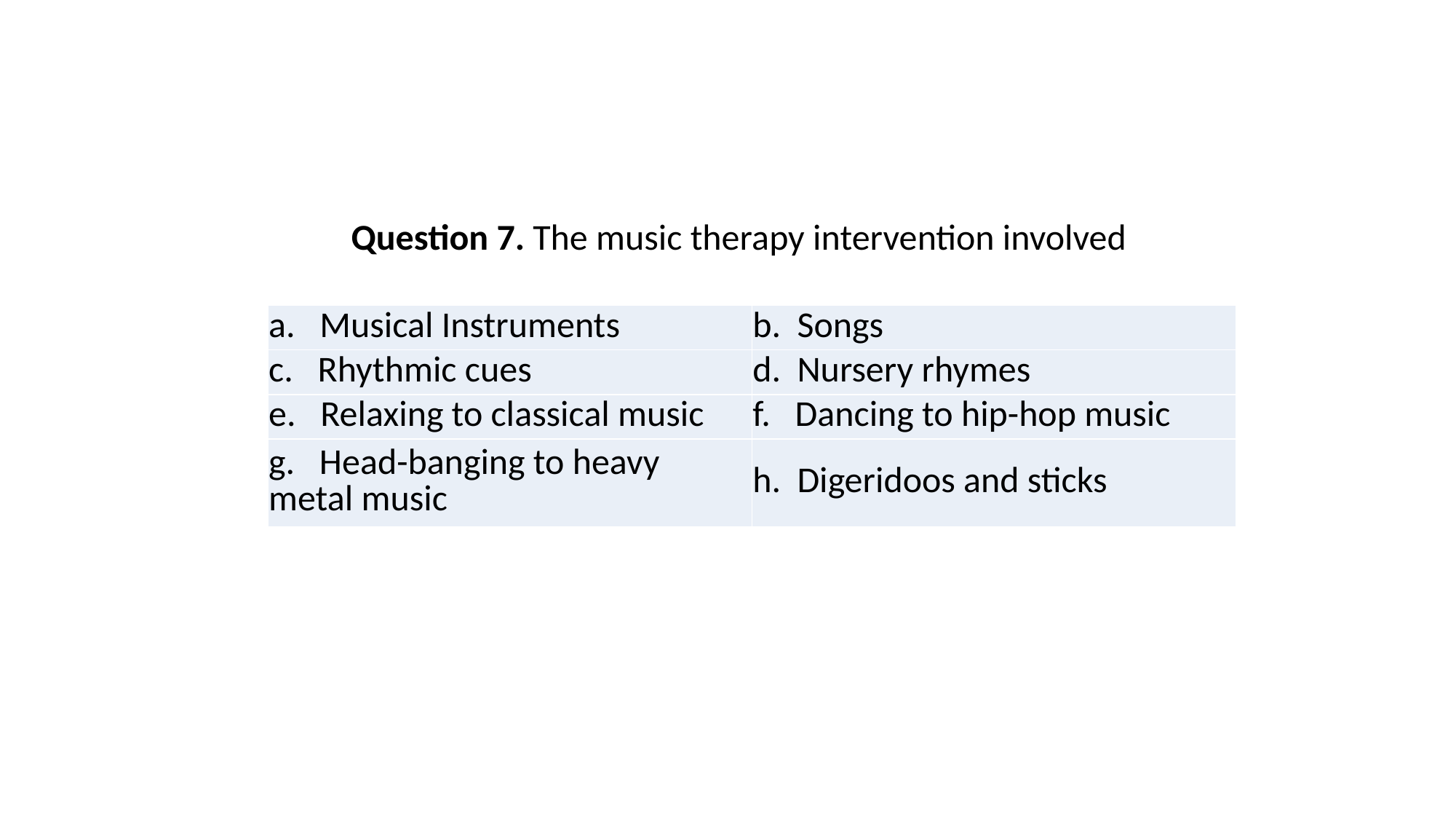

Question 7. The music therapy intervention involved
| a. Musical Instruments | b. Songs |
| --- | --- |
| c. Rhythmic cues | d. Nursery rhymes |
| e. Relaxing to classical music | f. Dancing to hip-hop music |
| g. Head-banging to heavy metal music | h. Digeridoos and sticks |